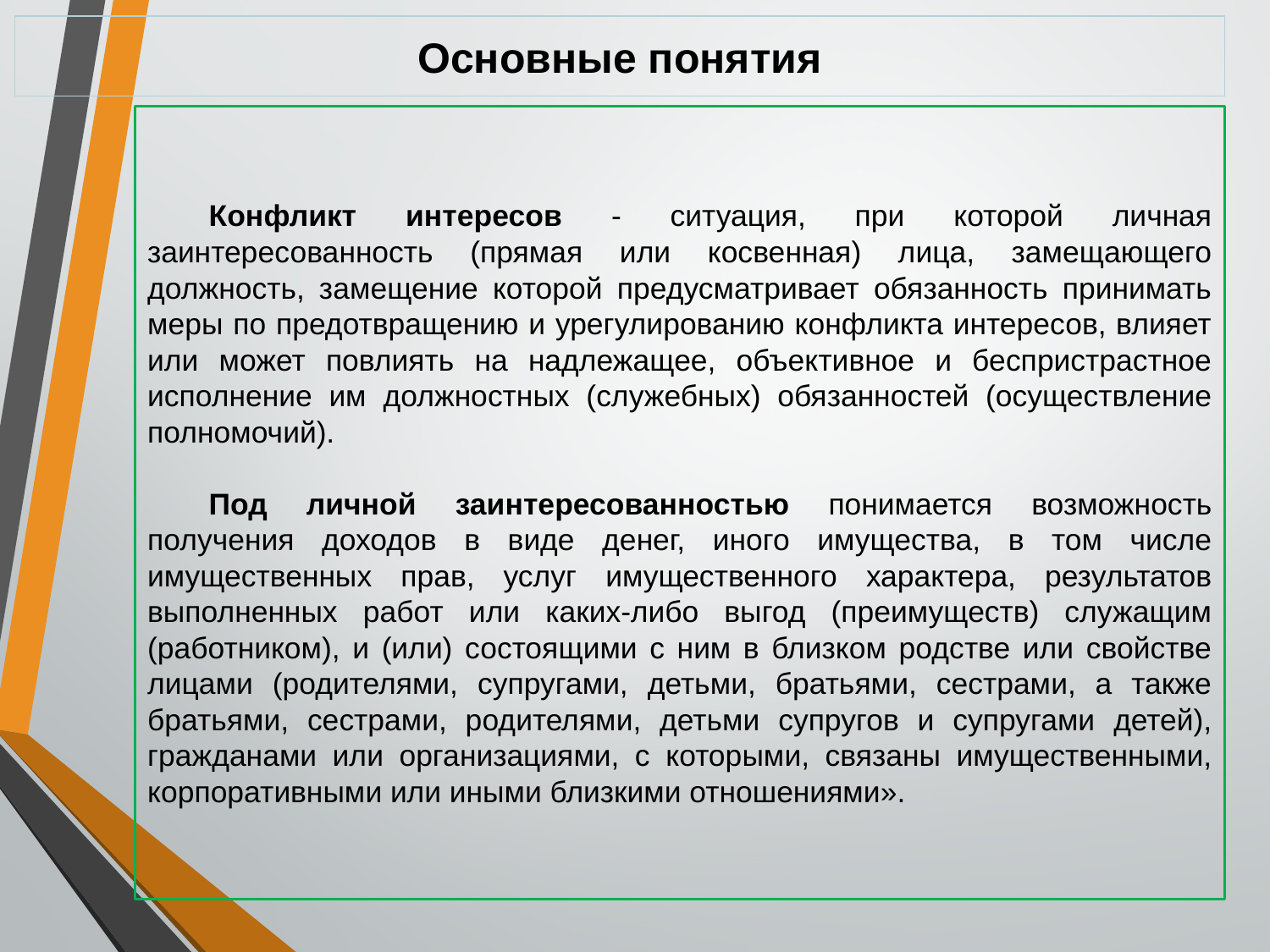

# Основные понятия
Конфликт интересов - ситуация, при которой личная заинтересованность (прямая или косвенная) лица, замещающего должность, замещение которой предусматривает обязанность принимать меры по предотвращению и урегулированию конфликта интересов, влияет или может повлиять на надлежащее, объективное и беспристрастное исполнение им должностных (служебных) обязанностей (осуществление полномочий).

Под личной заинтересованностью понимается возможность получения доходов в виде денег, иного имущества, в том числе имущественных прав, услуг имущественного характера, результатов выполненных работ или каких-либо выгод (преимуществ) служащим (работником), и (или) состоящими с ним в близком родстве или свойстве лицами (родителями, супругами, детьми, братьями, сестрами, а также братьями, сестрами, родителями, детьми супругов и супругами детей), гражданами или организациями, с которыми, связаны имущественными, корпоративными или иными близкими отношениями».